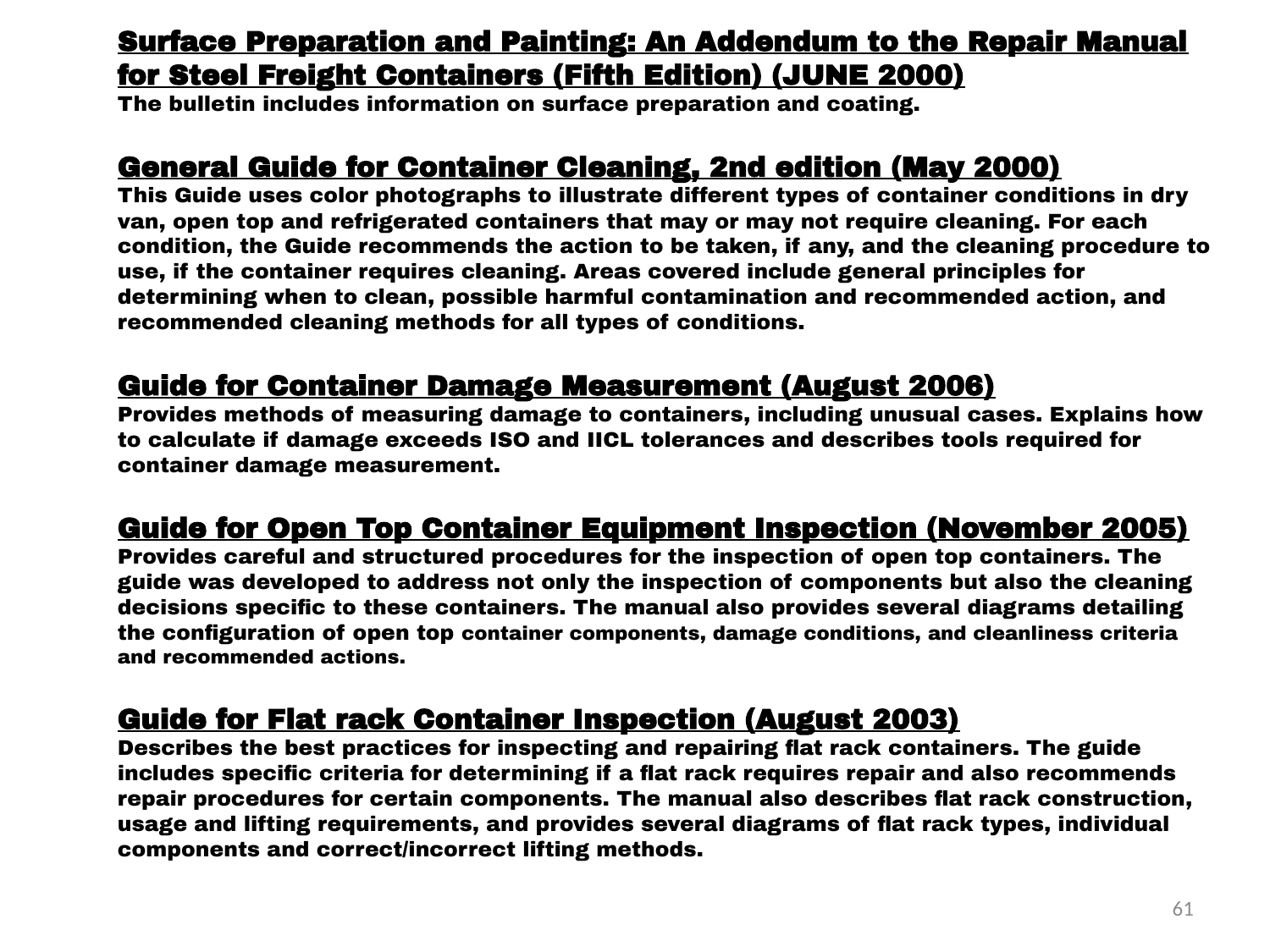

Surface Preparation and Painting: An Addendum to the Repair Manual for Steel Freight Containers (Fifth Edition) (JUNE 2000)
The bulletin includes information on surface preparation and coating.

General Guide for Container Cleaning, 2nd edition (May 2000)
This Guide uses color photographs to illustrate different types of container conditions in dry van, open top and refrigerated containers that may or may not require cleaning. For each condition, the Guide recommends the action to be taken, if any, and the cleaning procedure to use, if the container requires cleaning. Areas covered include general principles for determining when to clean, possible harmful contamination and recommended action, and recommended cleaning methods for all types of conditions.

Guide for Container Damage Measurement (August 2006)
Provides methods of measuring damage to containers, including unusual cases. Explains how to calculate if damage exceeds ISO and IICL tolerances and describes tools required for container damage measurement.

Guide for Open Top Container Equipment Inspection (November 2005)
Provides careful and structured procedures for the inspection of open top containers. The guide was developed to address not only the inspection of components but also the cleaning decisions specific to these containers. The manual also provides several diagrams detailing the configuration of open top container components, damage conditions, and cleanliness criteria and recommended actions.

Guide for Flat rack Container Inspection (August 2003)
Describes the best practices for inspecting and repairing flat rack containers. The guide includes specific criteria for determining if a flat rack requires repair and also recommends repair procedures for certain components. The manual also describes flat rack construction, usage and lifting requirements, and provides several diagrams of flat rack types, individual components and correct/incorrect lifting methods.
61